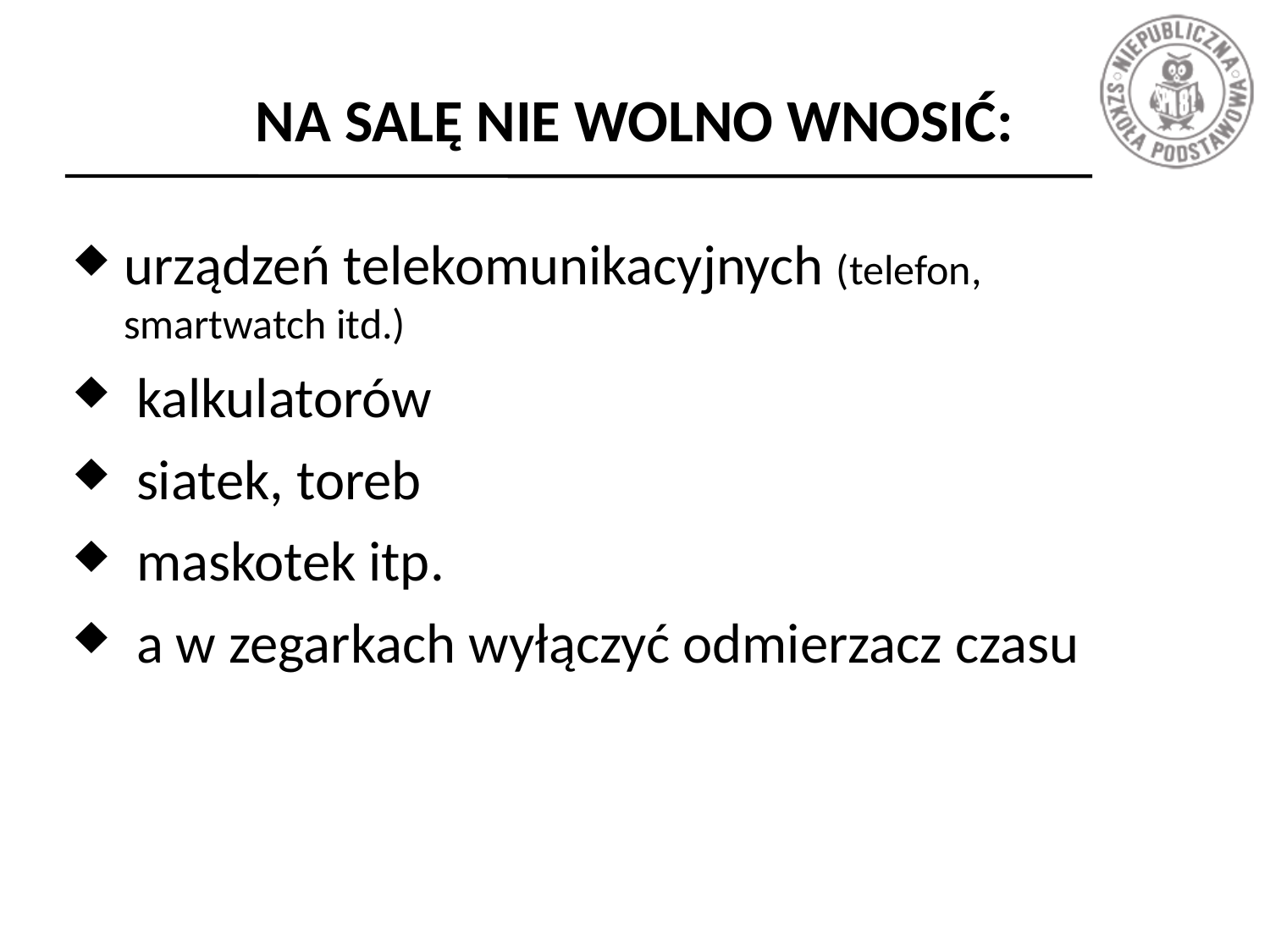

# NA SALĘ NIE WOLNO WNOSIĆ:
urządzeń telekomunikacyjnych (telefon, smartwatch itd.)
 kalkulatorów
 siatek, toreb
 maskotek itp.
 a w zegarkach wyłączyć odmierzacz czasu